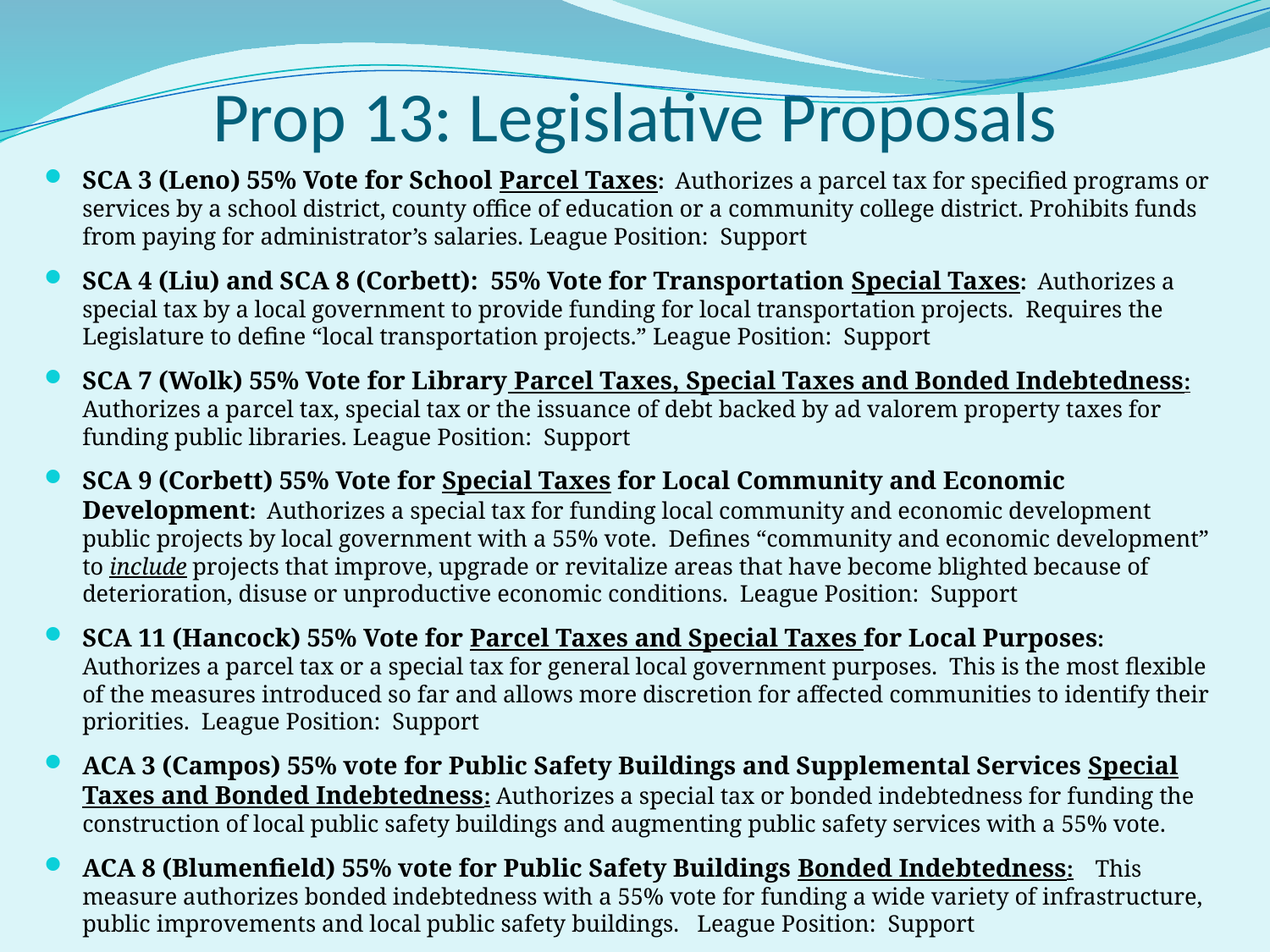

# Prop 13: Legislative Proposals
SCA 3 (Leno) 55% Vote for School Parcel Taxes:  Authorizes a parcel tax for specified programs or services by a school district, county office of education or a community college district. Prohibits funds from paying for administrator’s salaries. League Position:  Support
SCA 4 (Liu) and SCA 8 (Corbett):  55% Vote for Transportation Special Taxes:  Authorizes a special tax by a local government to provide funding for local transportation projects.  Requires the Legislature to define “local transportation projects.” League Position:  Support
SCA 7 (Wolk) 55% Vote for Library Parcel Taxes, Special Taxes and Bonded Indebtedness:  Authorizes a parcel tax, special tax or the issuance of debt backed by ad valorem property taxes for funding public libraries. League Position:  Support
SCA 9 (Corbett) 55% Vote for Special Taxes for Local Community and Economic Development:  Authorizes a special tax for funding local community and economic development public projects by local government with a 55% vote.  Defines “community and economic development” to include projects that improve, upgrade or revitalize areas that have become blighted because of deterioration, disuse or unproductive economic conditions.  League Position:  Support
SCA 11 (Hancock) 55% Vote for Parcel Taxes and Special Taxes for Local Purposes:  Authorizes a parcel tax or a special tax for general local government purposes.  This is the most flexible of the measures introduced so far and allows more discretion for affected communities to identify their priorities.  League Position:  Support
ACA 3 (Campos) 55% vote for Public Safety Buildings and Supplemental Services Special Taxes and Bonded Indebtedness: Authorizes a special tax or bonded indebtedness for funding the construction of local public safety buildings and augmenting public safety services with a 55% vote.
ACA 8 (Blumenfield) 55% vote for Public Safety Buildings Bonded Indebtedness:    This measure authorizes bonded indebtedness with a 55% vote for funding a wide variety of infrastructure, public improvements and local public safety buildings.   League Position:  Support